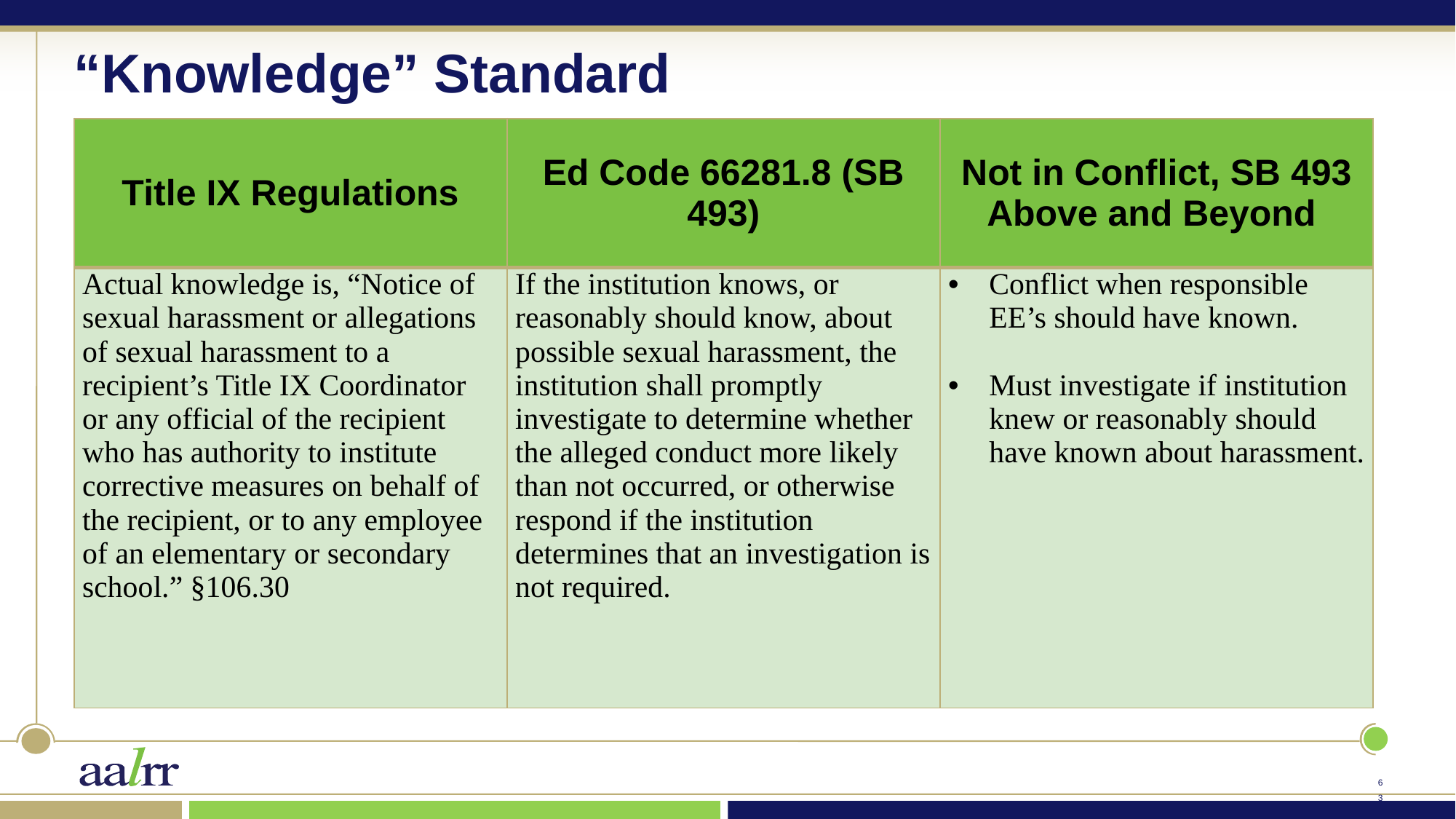

# “Knowledge” Standard
| Title IX Regulations | Ed Code 66281.8 (SB 493) | Not in Conflict, SB 493 Above and Beyond |
| --- | --- | --- |
| Actual knowledge is, “Notice of sexual harassment or allegations of sexual harassment to a recipient’s Title IX Coordinator or any official of the recipient who has authority to institute corrective measures on behalf of the recipient, or to any employee of an elementary or secondary school.” §106.30 | If the institution knows, or reasonably should know, about possible sexual harassment, the institution shall promptly investigate to determine whether the alleged conduct more likely than not occurred, or otherwise respond if the institution determines that an investigation is not required. | Conflict when responsible EE’s should have known. Must investigate if institution knew or reasonably should have known about harassment. |
63